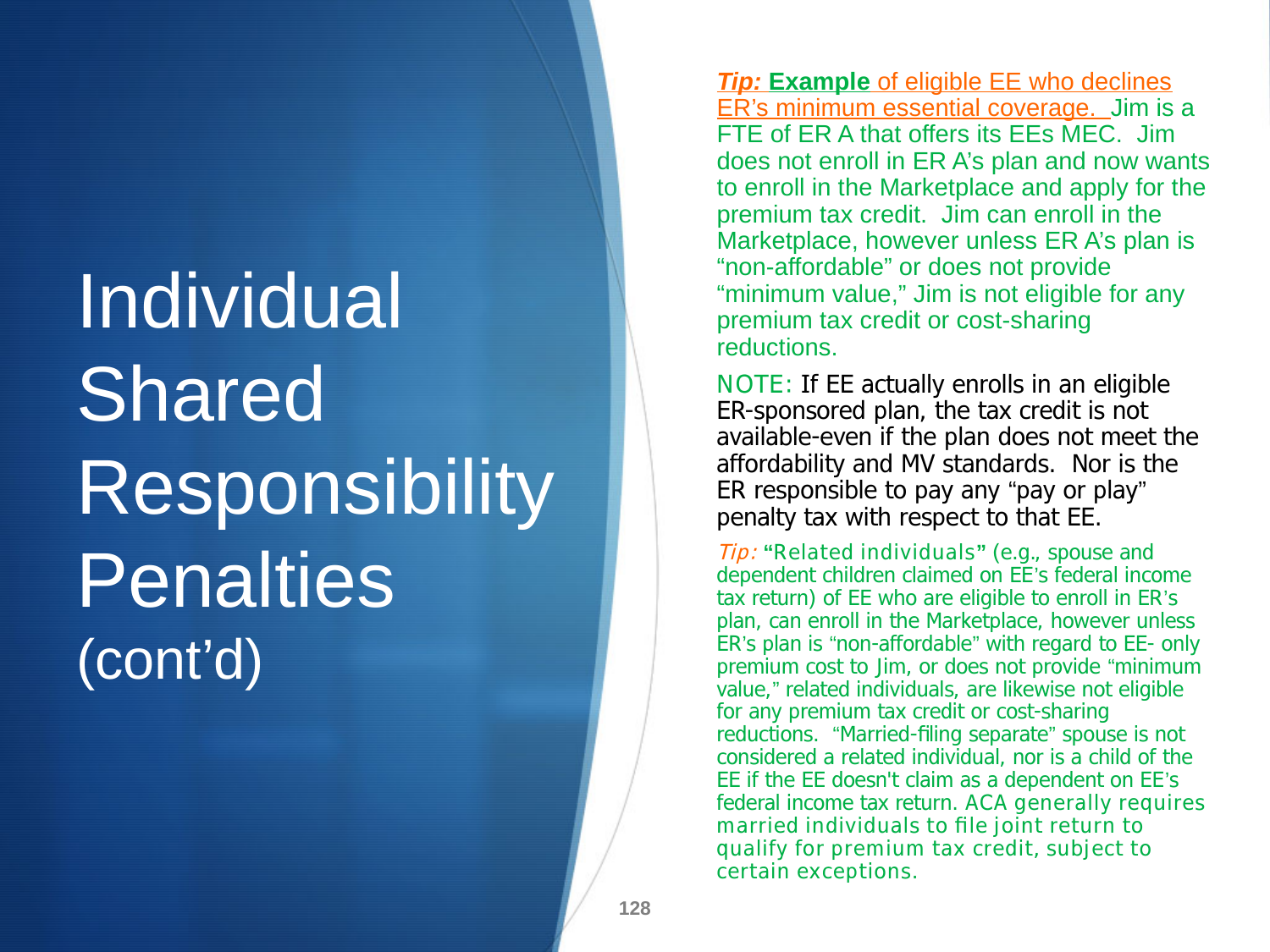

Tip: Example of eligible EE who declines ER’s minimum essential coverage.  Jim is a FTE of ER A that offers its EEs MEC.  Jim does not enroll in ER A’s plan and now wants to enroll in the Marketplace and apply for the premium tax credit.  Jim can enroll in the Marketplace, however unless ER A’s plan is “non-affordable” or does not provide “minimum value,” Jim is not eligible for any premium tax credit or cost-sharing reductions.
NOTE: If EE actually enrolls in an eligible ER-sponsored plan, the tax credit is not available-even if the plan does not meet the affordability and MV standards.  Nor is the ER responsible to pay any “pay or play” penalty tax with respect to that EE.
Tip: “Related individuals” (e.g., spouse and dependent children claimed on EE’s federal income tax return) of EE who are eligible to enroll in ER’s plan, can enroll in the Marketplace, however unless ER’s plan is “non-affordable” with regard to EE- only premium cost to Jim, or does not provide “minimum value,” related individuals, are likewise not eligible for any premium tax credit or cost-sharing reductions.  “Married-filing separate” spouse is not considered a related individual, nor is a child of the EE if the EE doesn't claim as a dependent on EE’s federal income tax return. ACA generally requires married individuals to file joint return to qualify for premium tax credit, subject to certain exceptions.
# Individual Shared Responsibility Penalties (cont’d)
128